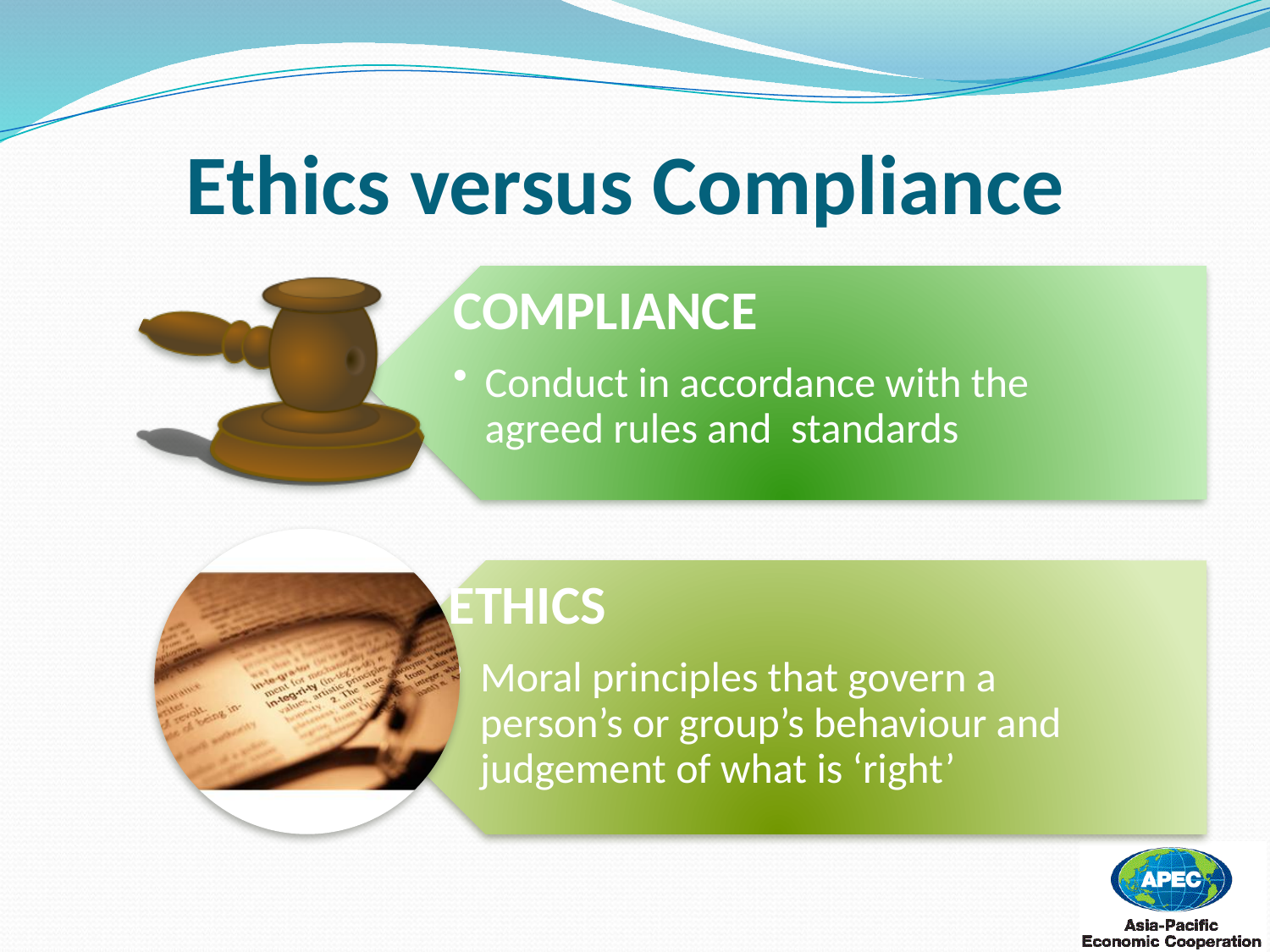

# Ethics versus Compliance
COMPLIANCE
Conduct in accordance with the agreed rules and  standards
ETHICS
Moral principles that govern a person’s or group’s behaviour and judgement of what is ‘right’